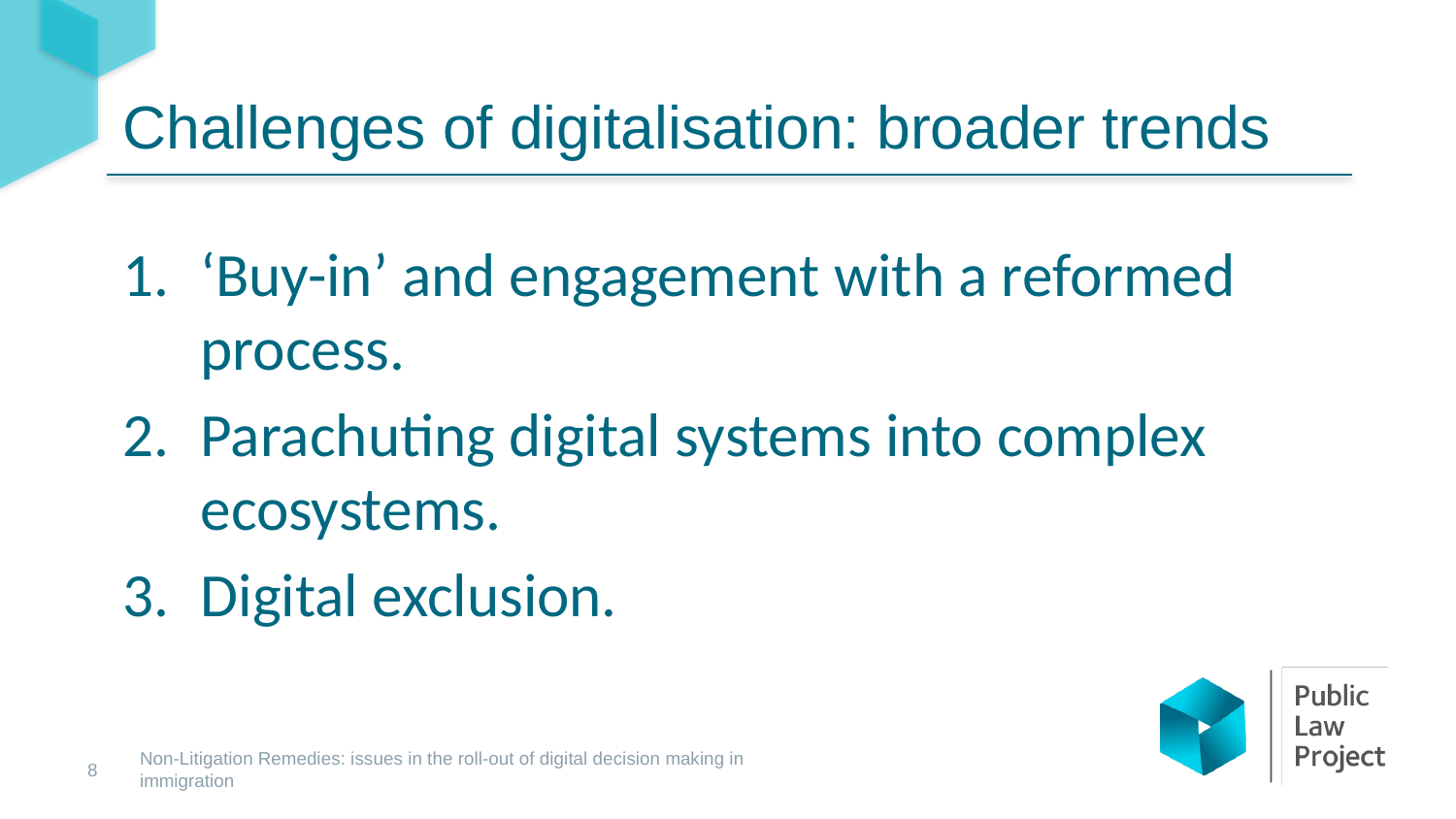

Challenges of digitalisation: broader trends
‘Buy-in’ and engagement with a reformed process.
Parachuting digital systems into complex ecosystems.
Digital exclusion.

8
Non-Litigation Remedies: issues in the roll-out of digital decision making in immigration